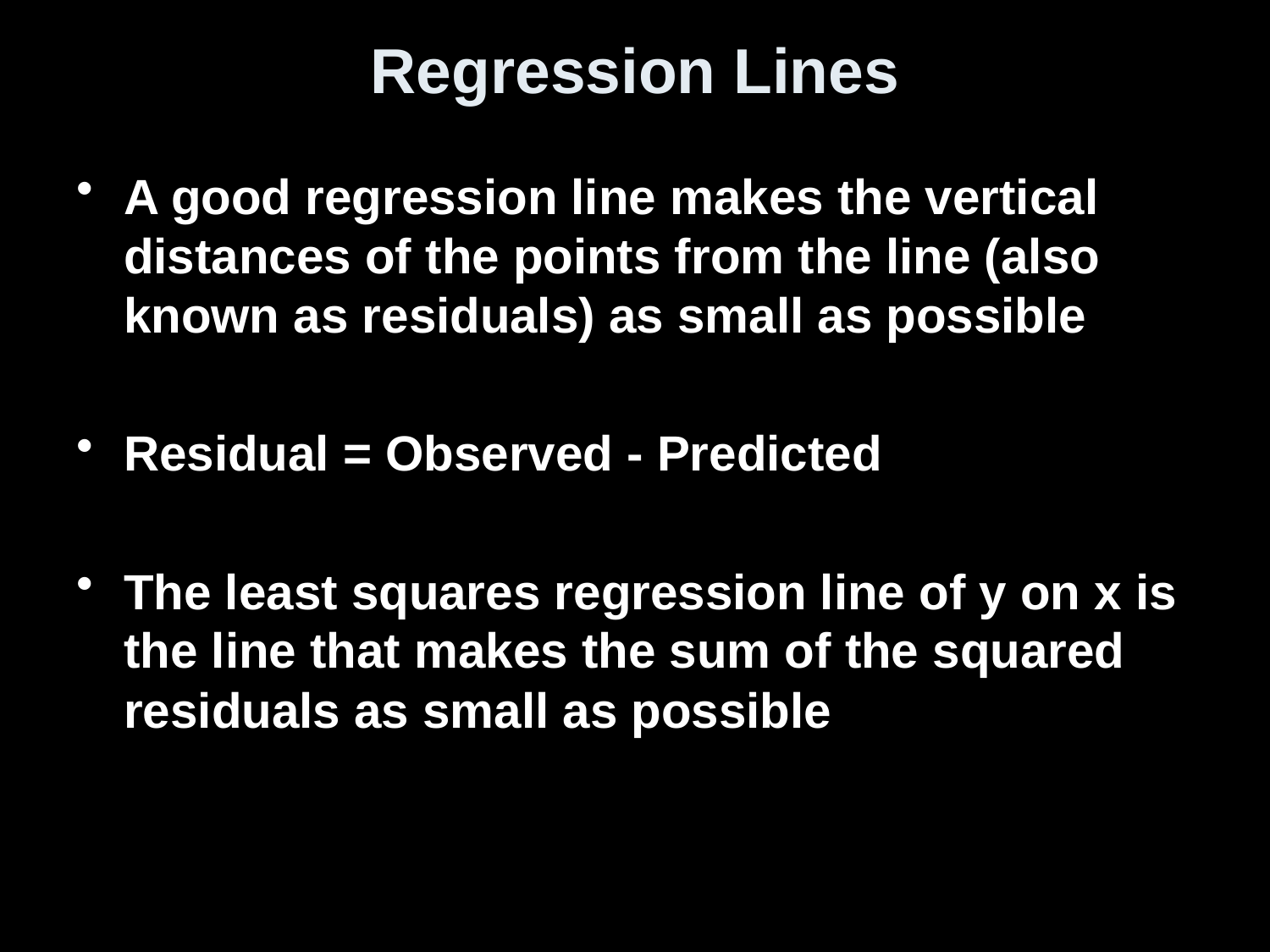

# Regression Lines
A good regression line makes the vertical distances of the points from the line (also known as residuals) as small as possible

Residual = Observed - Predicted

The least squares regression line of y on x is the line that makes the sum of the squared residuals as small as possible